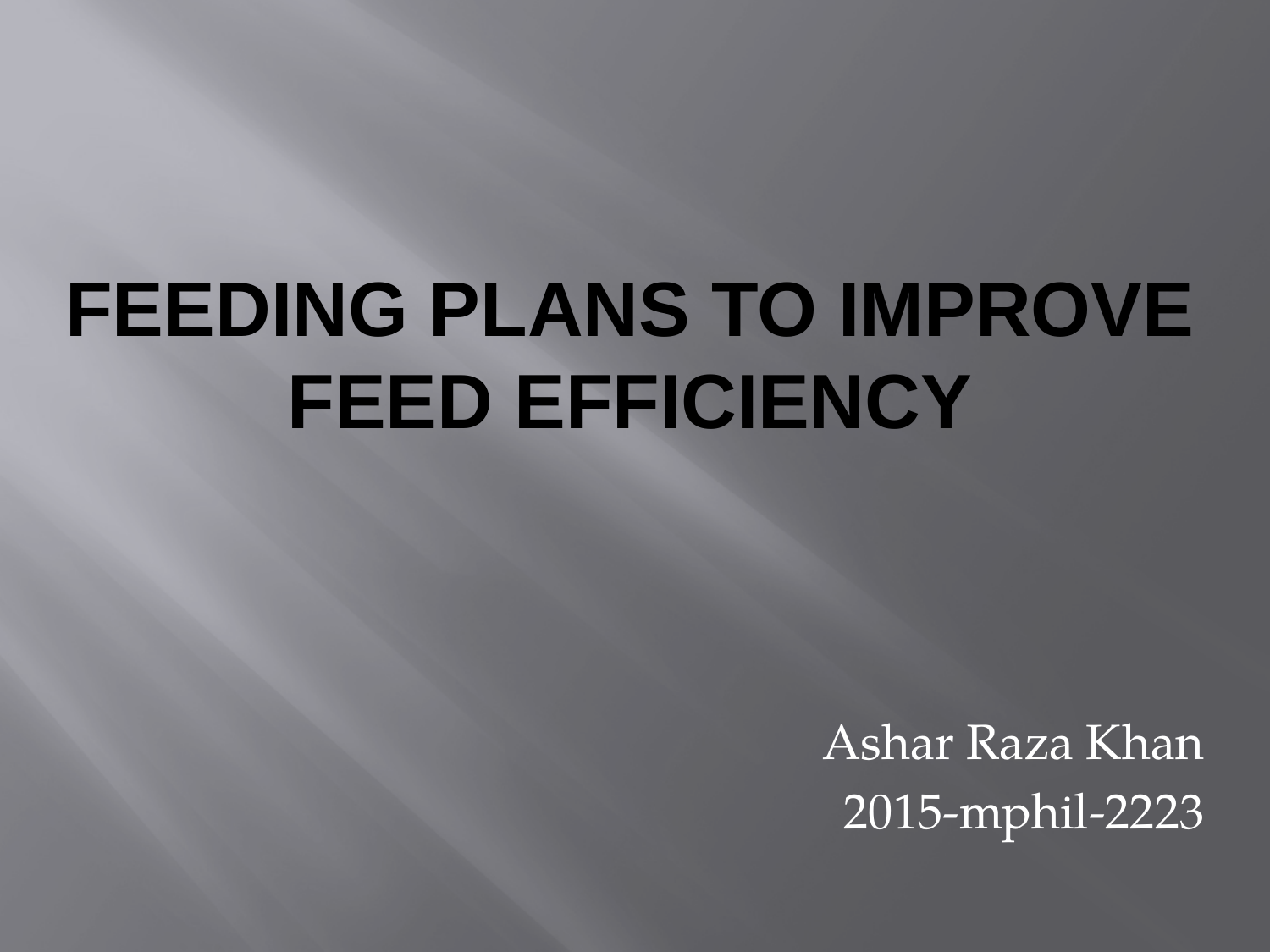

# Feeding plans to improve feed efficiency

Ashar Raza Khan
2015-mphil-2223